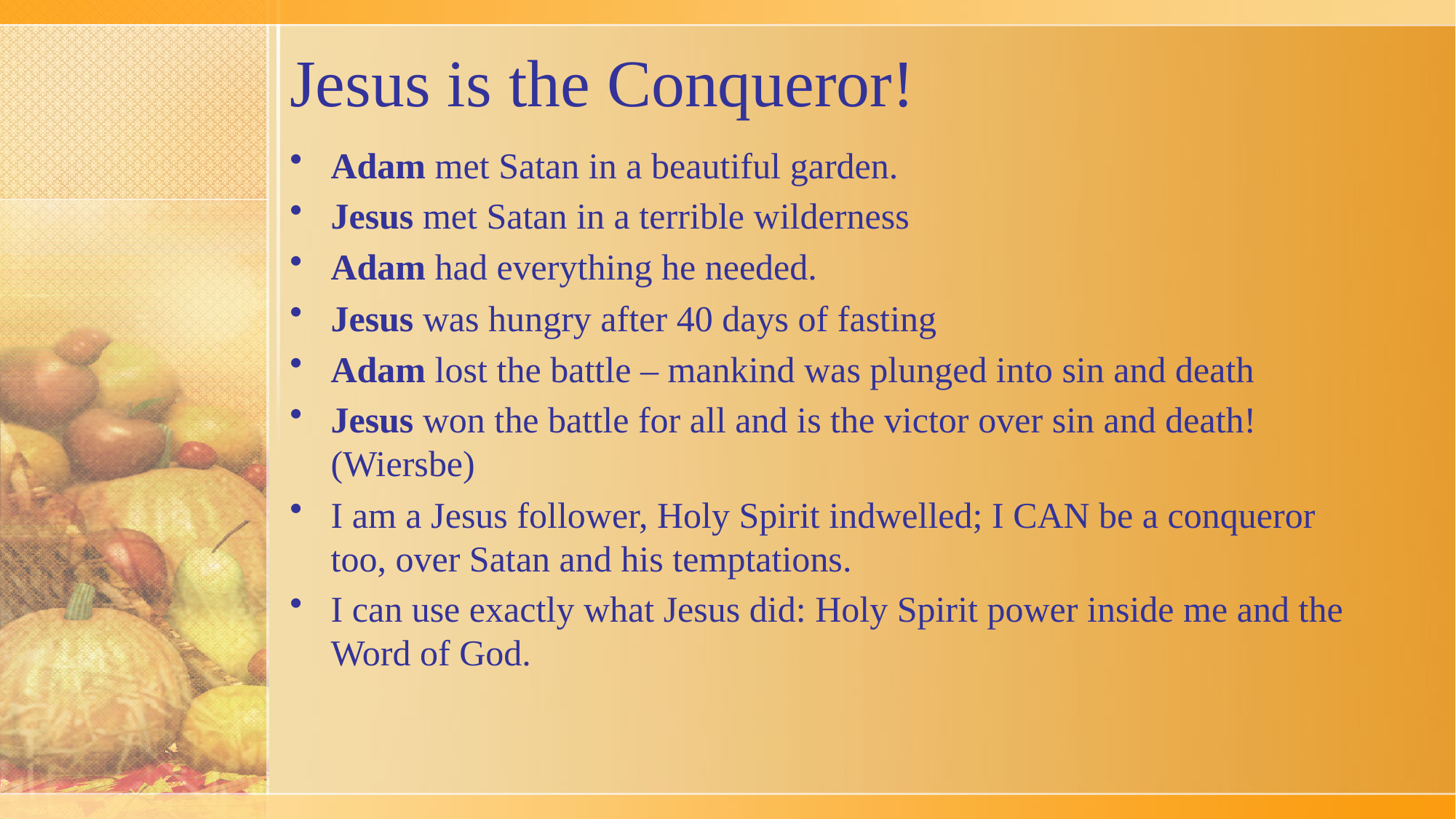

# Jesus is the Conqueror!
Adam met Satan in a beautiful garden.
Jesus met Satan in a terrible wilderness
Adam had everything he needed.
Jesus was hungry after 40 days of fasting
Adam lost the battle – mankind was plunged into sin and death
Jesus won the battle for all and is the victor over sin and death! (Wiersbe)
I am a Jesus follower, Holy Spirit indwelled; I CAN be a conqueror too, over Satan and his temptations.
I can use exactly what Jesus did: Holy Spirit power inside me and the Word of God.